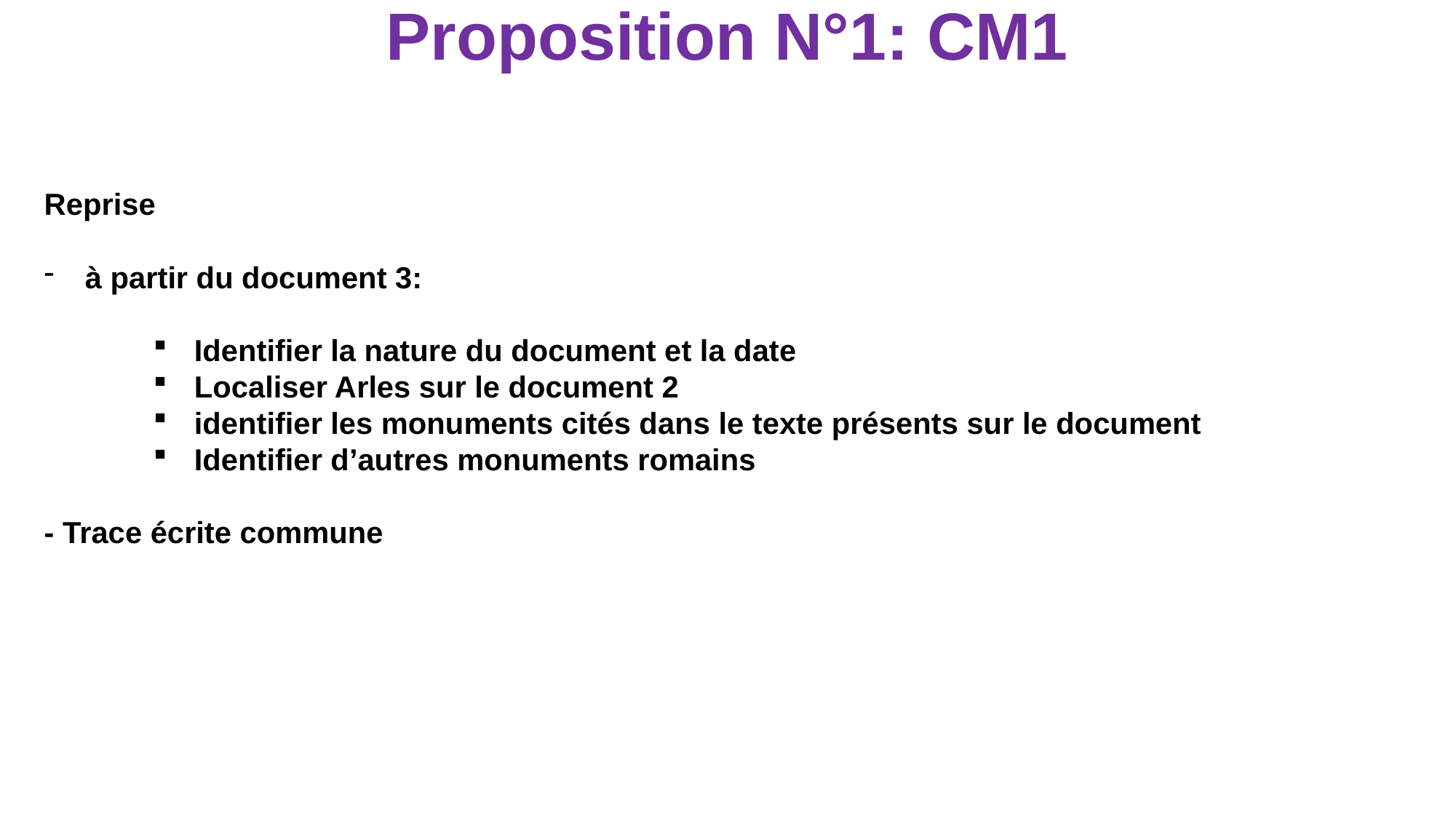

Proposition N°1: CM1
Reprise

à partir du document 3:

Identifier la nature du document et la date
Localiser Arles sur le document 2
identifier les monuments cités dans le texte présents sur le document
Identifier d’autres monuments romains

- Trace écrite commune